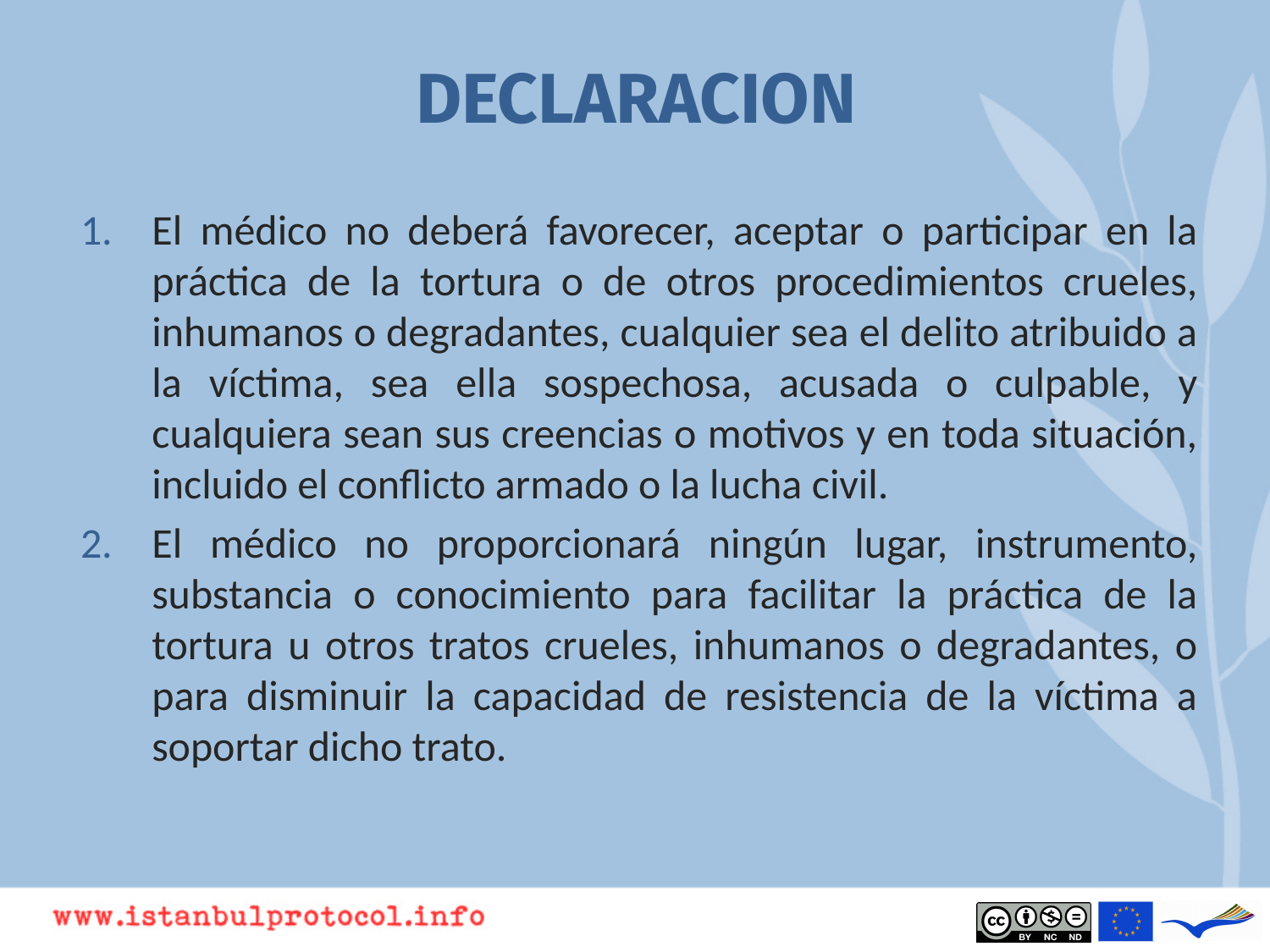

# DECLARACION
El médico no deberá favorecer, aceptar o participar en la práctica de la tortura o de otros procedimientos crueles, inhumanos o degradantes, cualquier sea el delito atribuido a la víctima, sea ella sospechosa, acusada o culpable, y cualquiera sean sus creencias o motivos y en toda situación, incluido el conflicto armado o la lucha civil.
El médico no proporcionará ningún lugar, instrumento, substancia o conocimiento para facilitar la práctica de la tortura u otros tratos crueles, inhumanos o degradantes, o para disminuir la capacidad de resistencia de la víctima a soportar dicho trato.